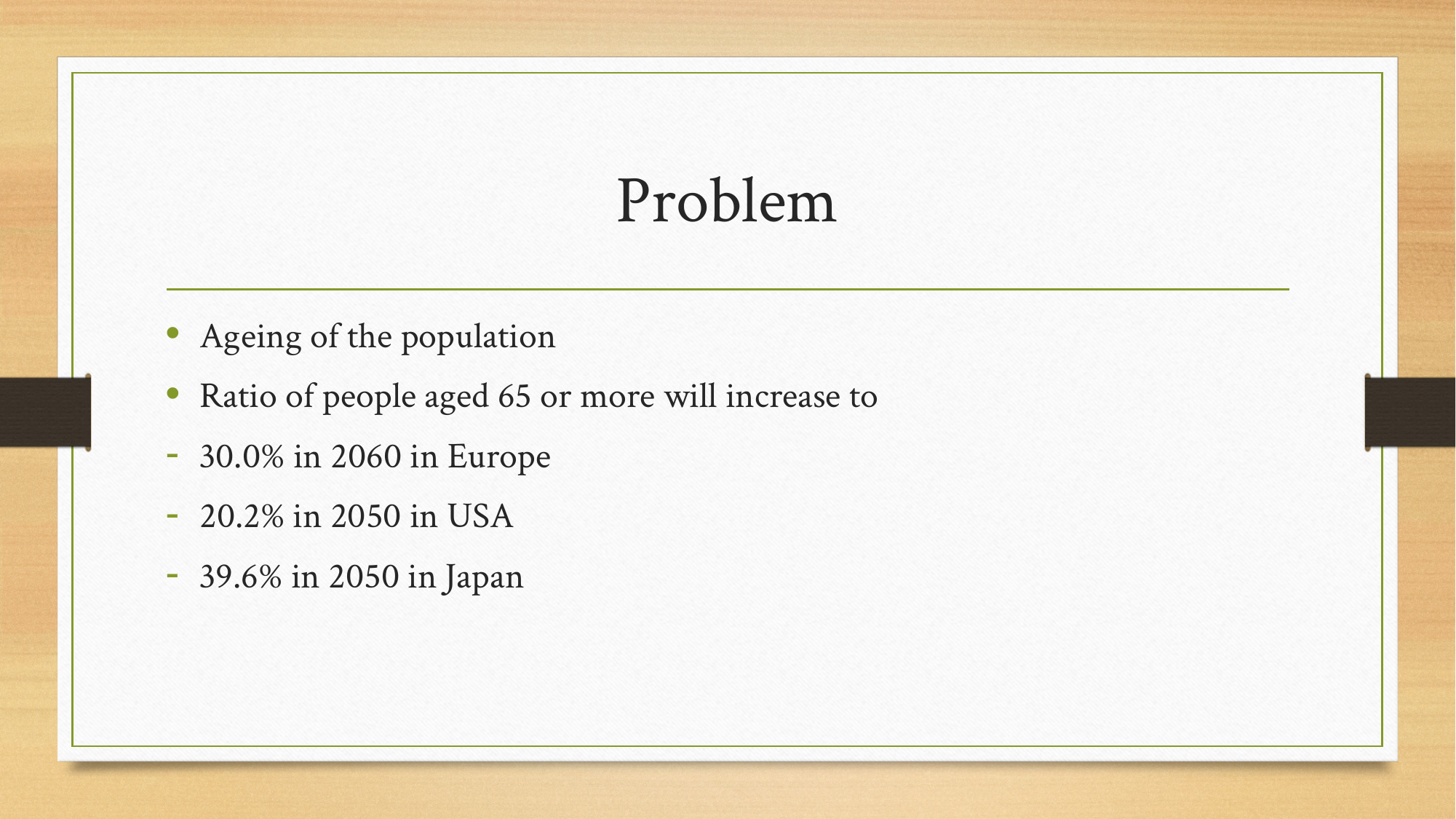

# Problem
Ageing of the population
Ratio of people aged 65 or more will increase to
30.0% in 2060 in Europe
20.2% in 2050 in USA
39.6% in 2050 in Japan